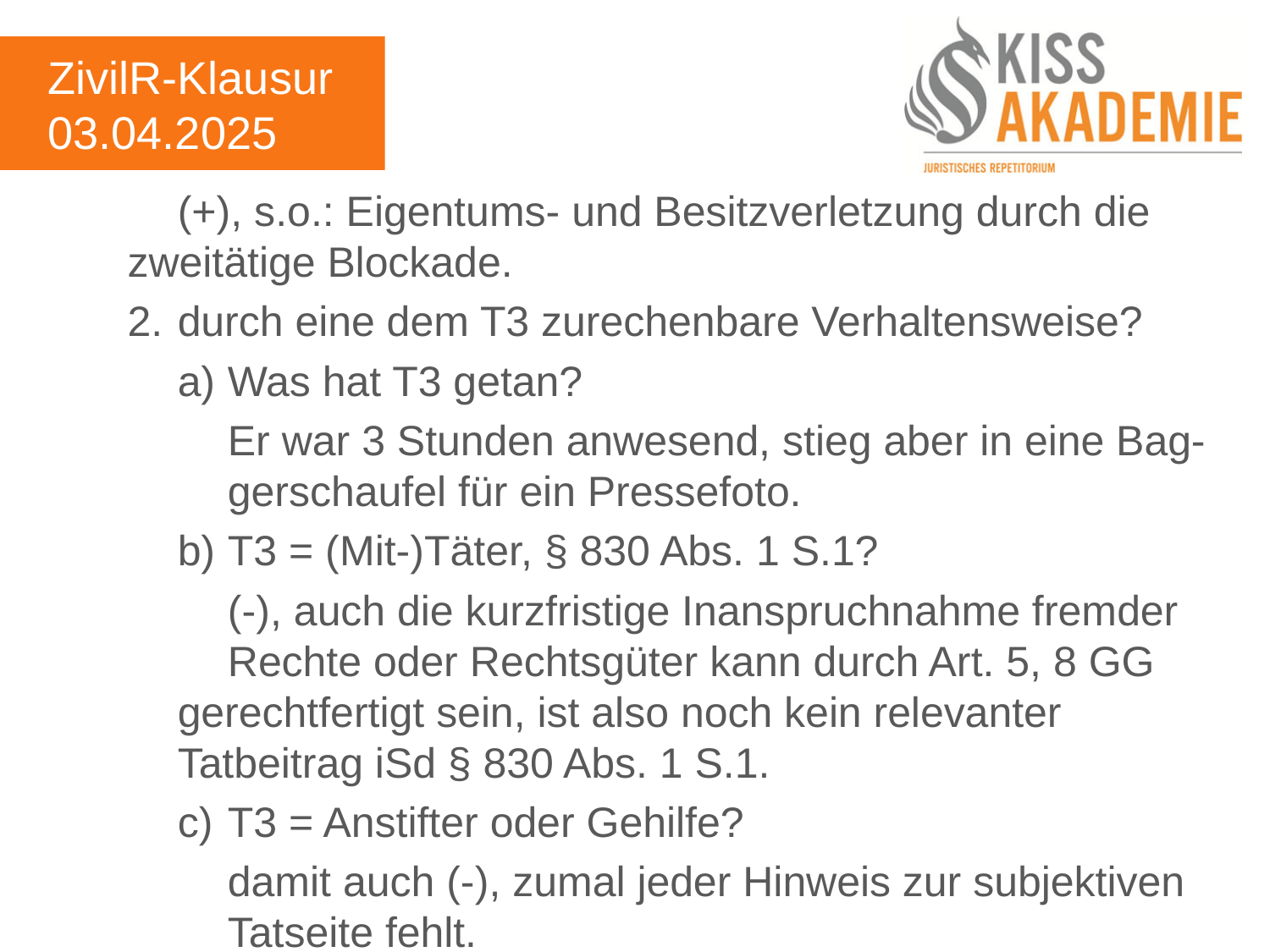

ZivilR-Klausur
03.04.2025
			(+), s.o.: Eigentums- und Besitzverletzung durch die			zweitätige Blockade.
		2.	durch eine dem T3 zurechenbare Verhaltensweise?
			a)	Was hat T3 getan?
				Er war 3 Stunden anwesend, stieg aber in eine Bag-				gerschaufel für ein Pressefoto.
			b)	T3 = (Mit-)Täter, § 830 Abs. 1 S.1?
				(-), auch die kurzfristige Inanspruchnahme fremder				Rechte oder Rechtsgüter kann durch Art. 5, 8 GG				gerechtfertigt sein, ist also noch kein relevanter				Tatbeitrag iSd § 830 Abs. 1 S.1.
			c)	T3 = Anstifter oder Gehilfe?
				damit auch (-), zumal jeder Hinweis zur subjektiven				Tatseite fehlt.